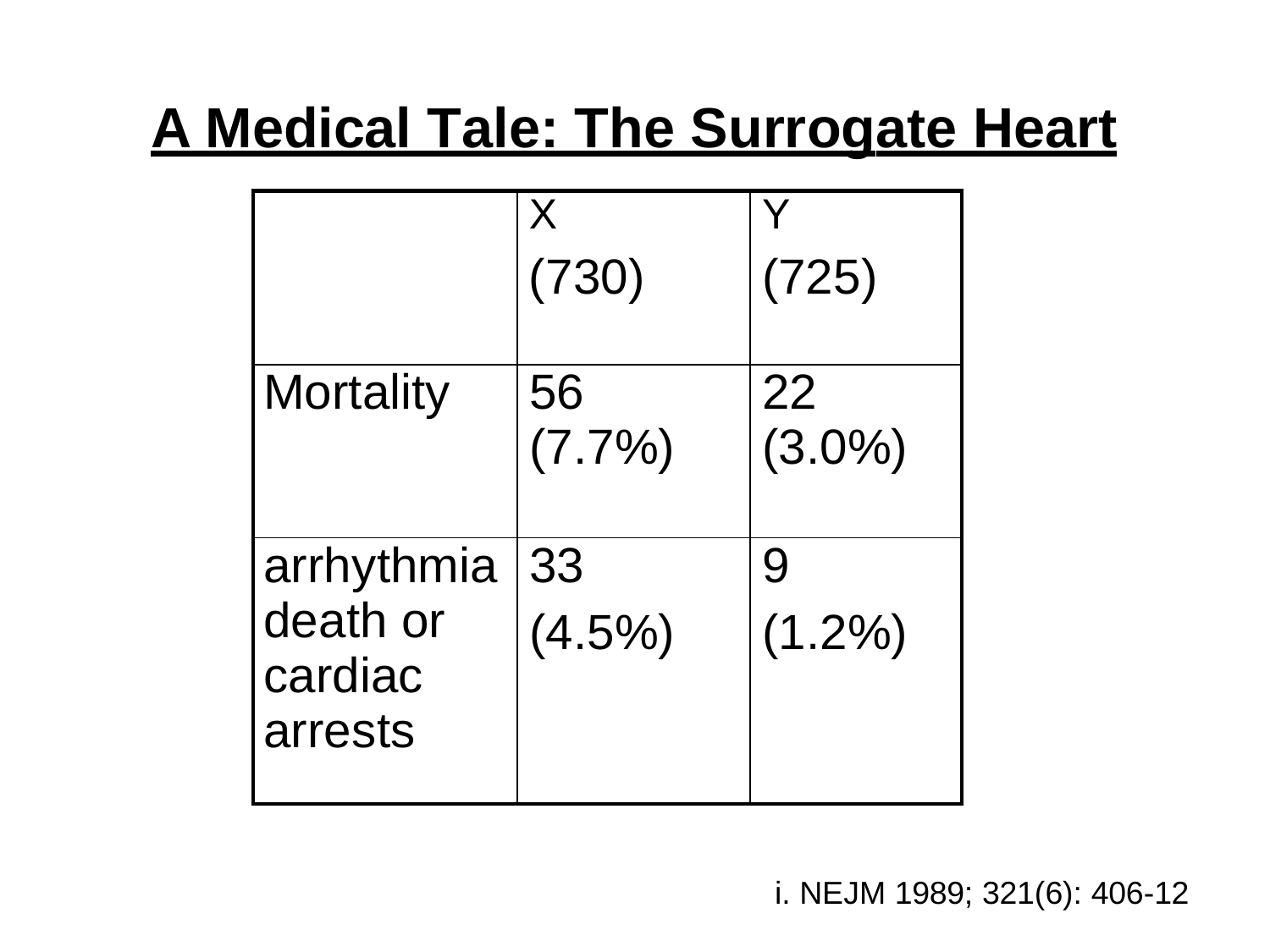

# A Medical Tale: The Surrogate Heart
|  | X (730) | Y (725) |
| --- | --- | --- |
| Mortality | 56 (7.7%) | 22 (3.0%) |
| arrhythmia death or cardiac arrests | 33 (4.5%) | 9 (1.2%) |
i. NEJM 1989; 321(6): 406-12